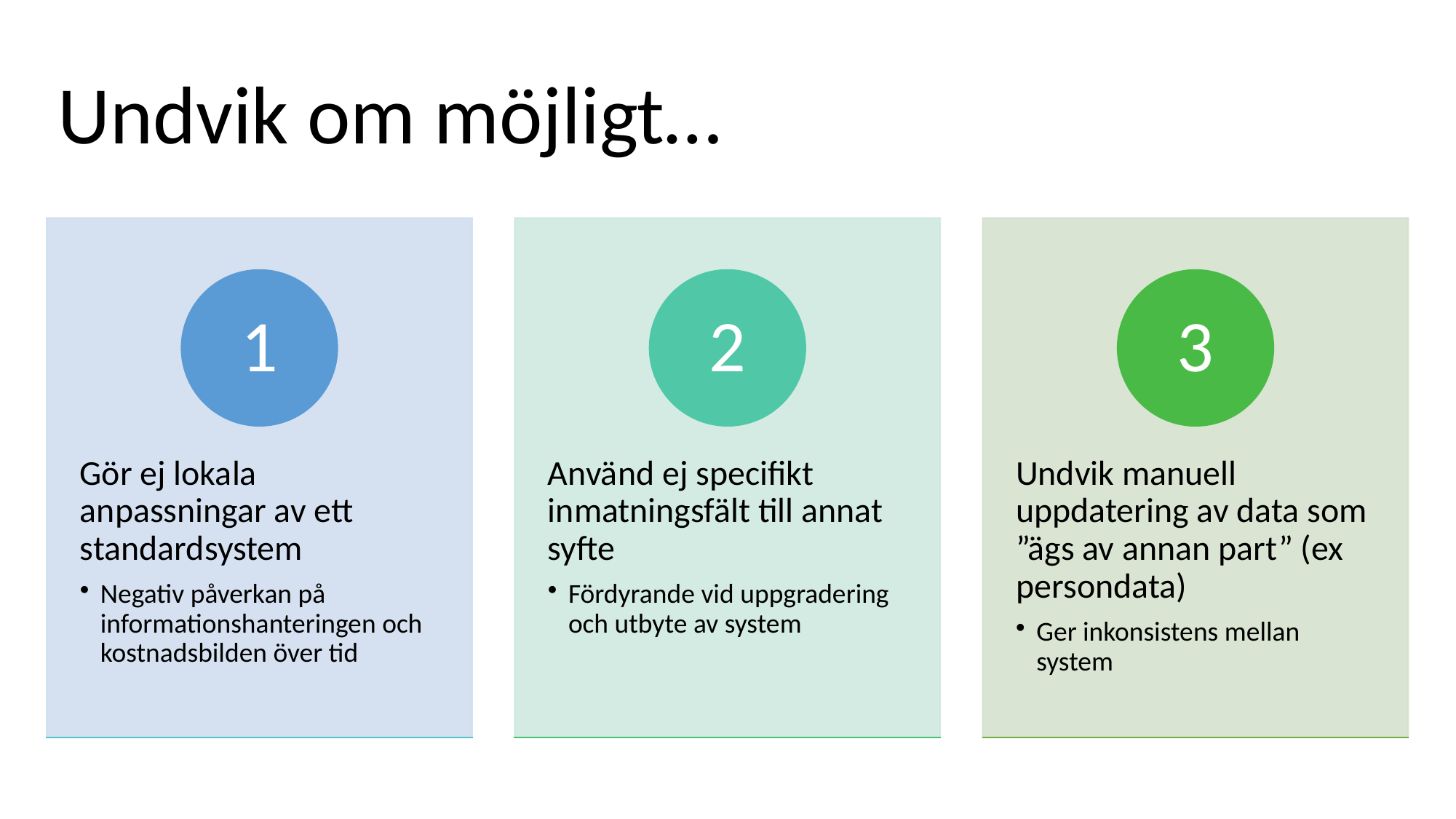

# Undvik om möjligt…
Gör ej lokala anpassningar av ett standardsystem
Negativ påverkan på informationshanteringen och kostnadsbilden över tid
1
Använd ej specifikt inmatningsfält till annat syfte
Fördyrande vid uppgradering och utbyte av system
2
Undvik manuell uppdatering av data som ”ägs av annan part” (ex persondata)
Ger inkonsistens mellan system
3